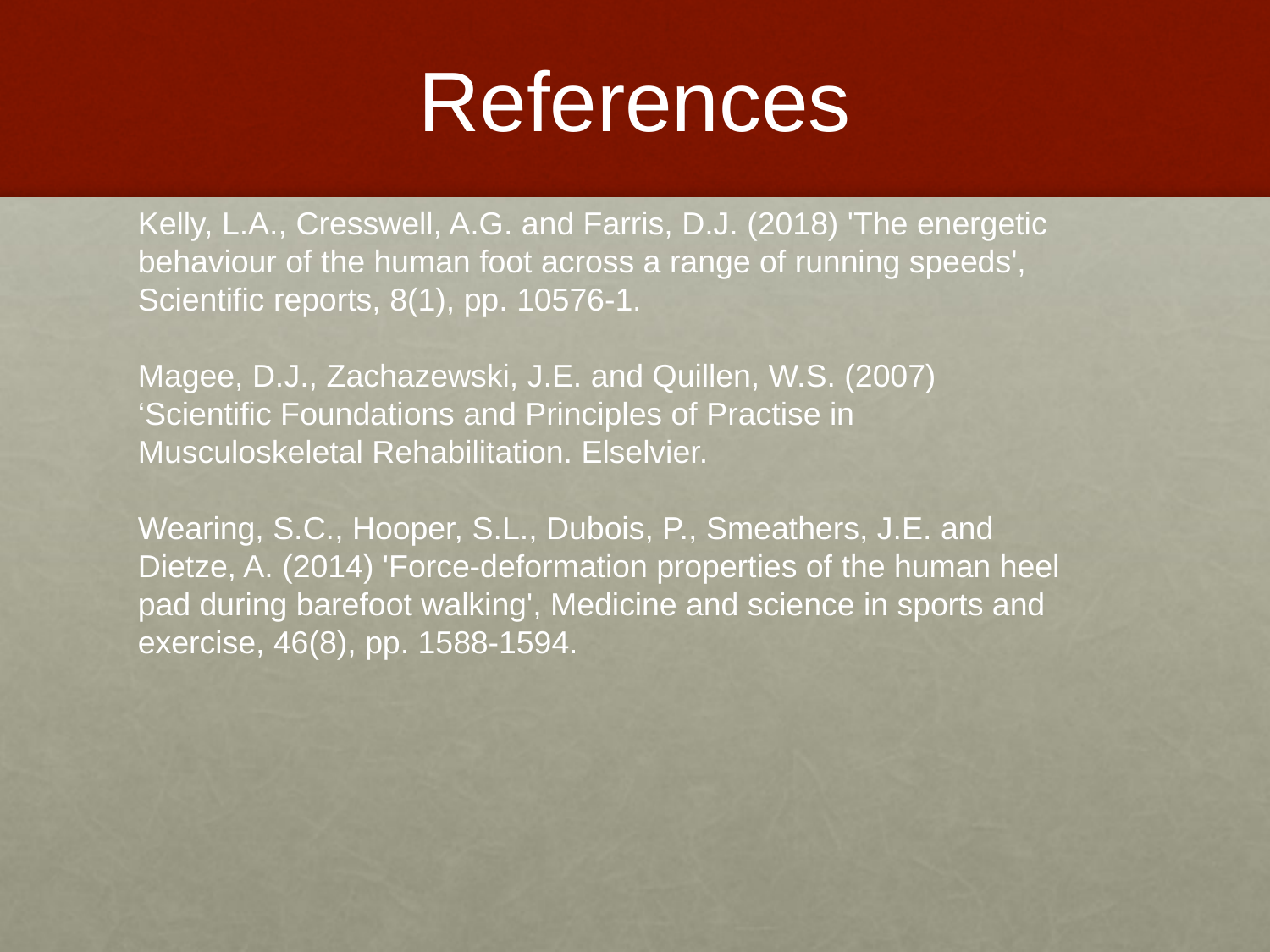

# References
Kelly, L.A., Cresswell, A.G. and Farris, D.J. (2018) 'The energetic behaviour of the human foot across a range of running speeds', Scientific reports, 8(1), pp. 10576-1.

Magee, D.J., Zachazewski, J.E. and Quillen, W.S. (2007) ‘Scientific Foundations and Principles of Practise in Musculoskeletal Rehabilitation. Elselvier.

Wearing, S.C., Hooper, S.L., Dubois, P., Smeathers, J.E. and Dietze, A. (2014) 'Force-deformation properties of the human heel pad during barefoot walking', Medicine and science in sports and exercise, 46(8), pp. 1588-1594.